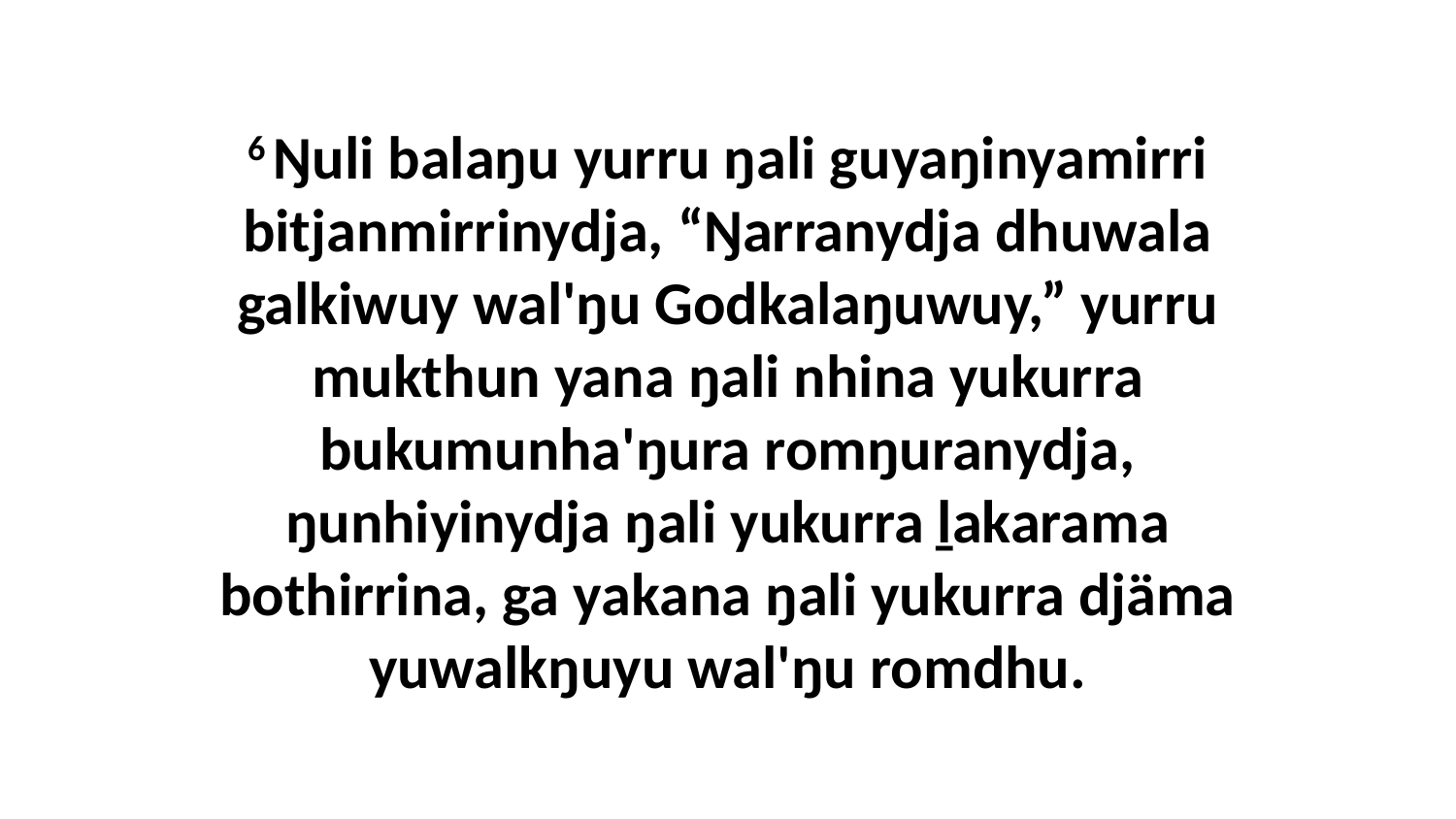

6 Ŋuli balaŋu yurru ŋali guyaŋinyamirri bitjanmirrinydja, “Ŋarranydja dhuwala galkiwuy wal'ŋu Godkalaŋuwuy,” yurru mukthun yana ŋali nhina yukurra bukumunha'ŋura romŋuranydja, ŋunhiyinydja ŋali yukurra ḻakarama bothirrina, ga yakana ŋali yukurra djäma yuwalkŋuyu wal'ŋu romdhu.